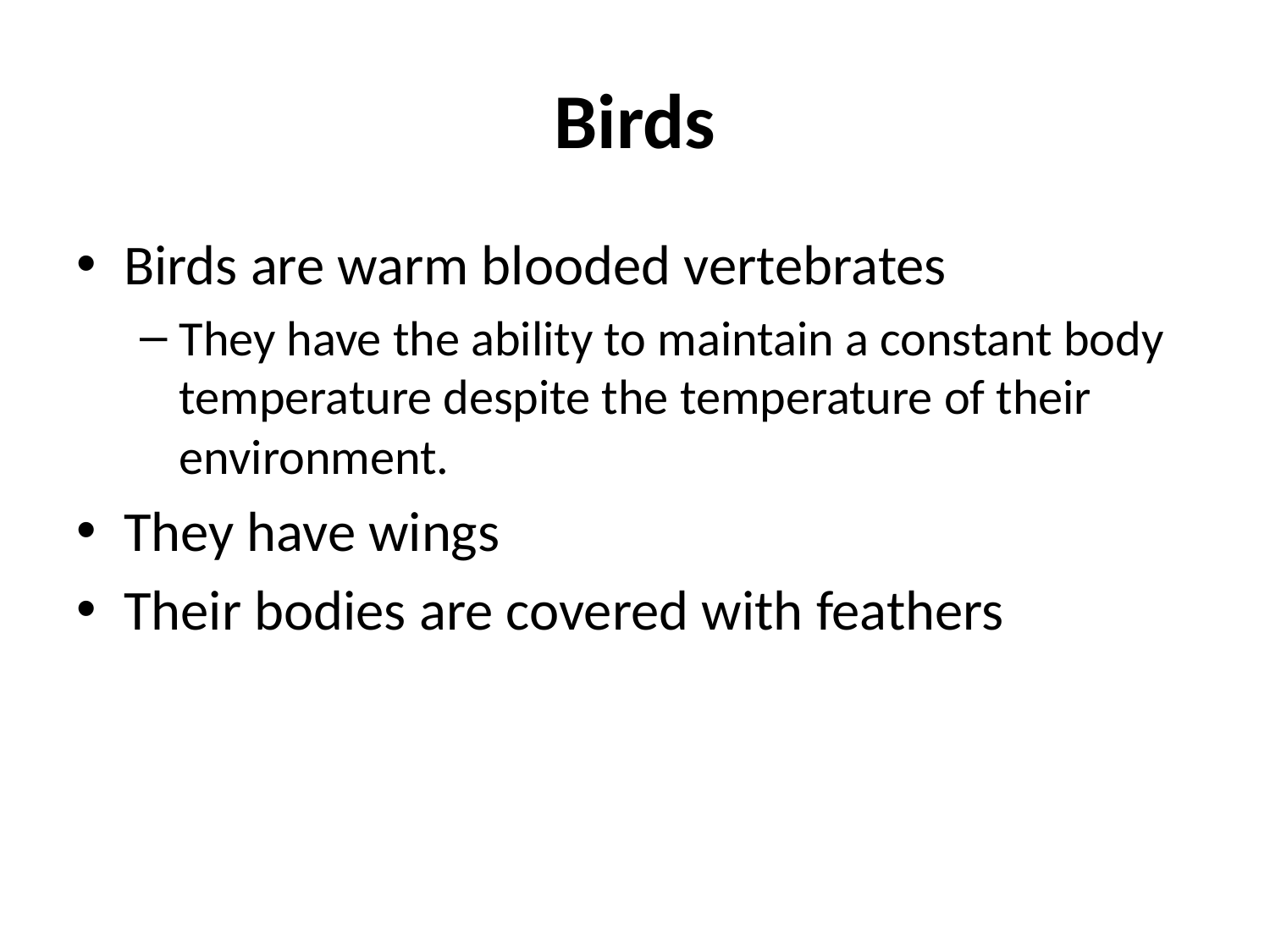

# Birds
Birds are warm blooded vertebrates
They have the ability to maintain a constant body temperature despite the temperature of their environment.
They have wings
Their bodies are covered with feathers